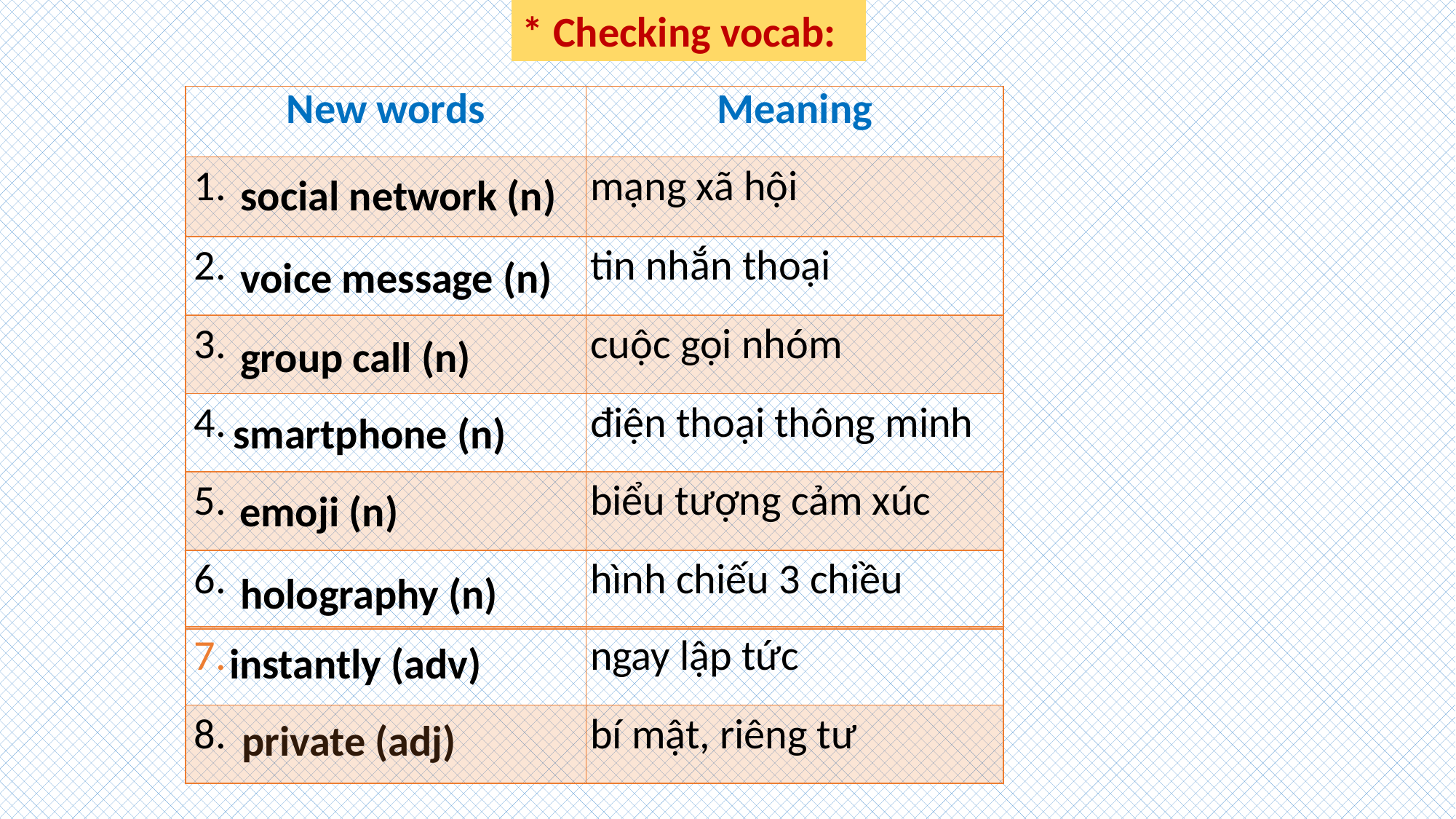

* Checking vocab:
| New words | Meaning |
| --- | --- |
| 1. | mạng xã hội |
| 2. | tin nhắn thoại |
| 3. | cuộc gọi nhóm |
| 4. | điện thoại thông minh |
| 5. | biểu tượng cảm xúc |
| 6. | hình chiếu 3 chiều |
social network (n)
voice message (n)
group call (n)
smartphone (n)
emoji (n)
holography (n)
| 7. | ngay lập tức |
| --- | --- |
| 8. | bí mật, riêng tư |
instantly (adv)
private (adj)